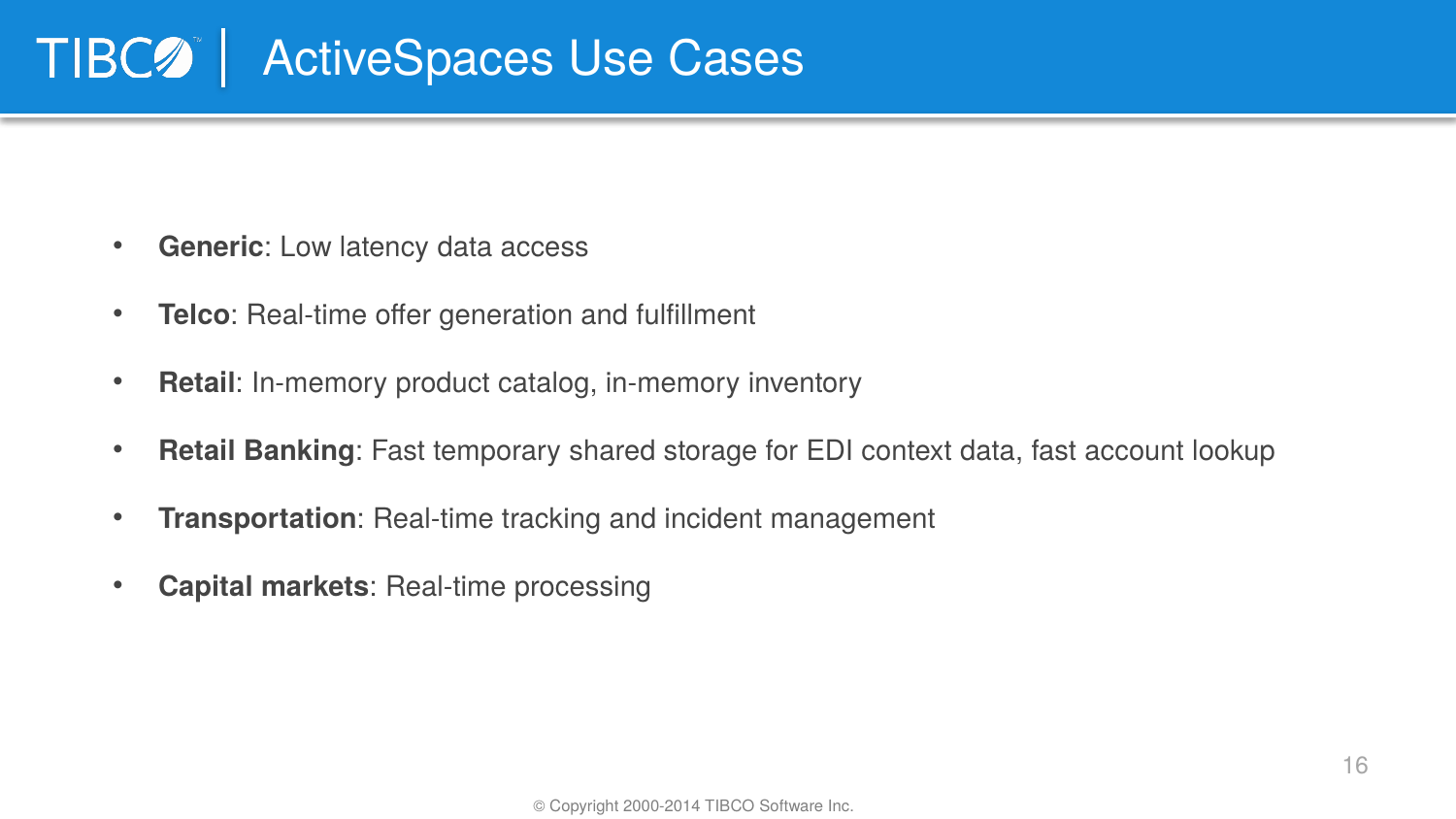

ActiveSpaces Use Cases
Generic: Low latency data access
Telco: Real-time offer generation and fulfillment
Retail: In-memory product catalog, in-memory inventory
Retail Banking: Fast temporary shared storage for EDI context data, fast account lookup
Transportation: Real-time tracking and incident management
Capital markets: Real-time processing

16
© Copyright 2000-2014 TIBCO Software Inc.